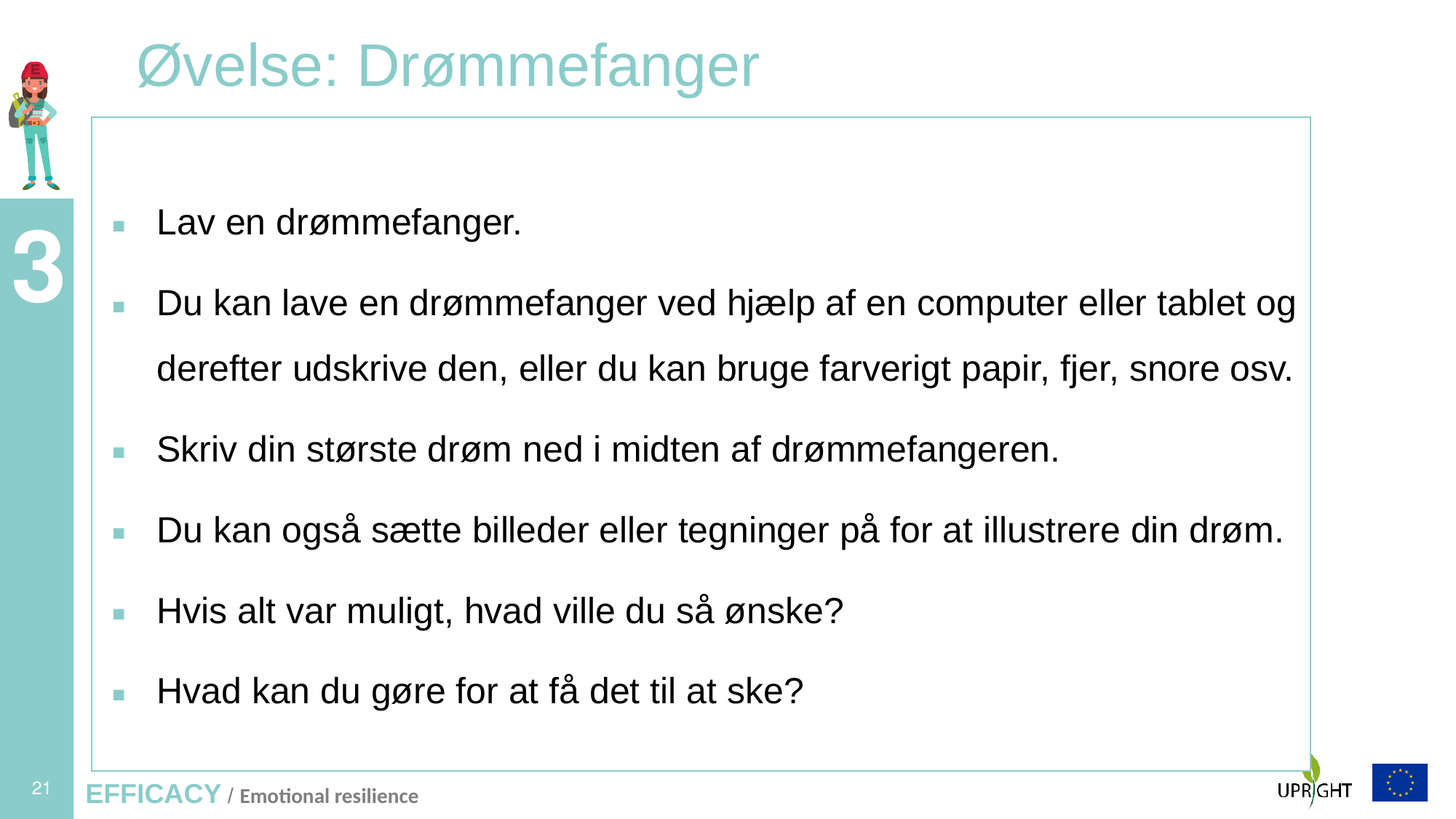

# Øvelse: Drømmefanger
Lav en drømmefanger.
Du kan lave en drømmefanger ved hjælp af en computer eller tablet og derefter udskrive den, eller du kan bruge farverigt papir, fjer, snore osv.
Skriv din største drøm ned i midten af drømmefangeren.
Du kan også sætte billeder eller tegninger på for at illustrere din drøm.
Hvis alt var muligt, hvad ville du så ønske?
Hvad kan du gøre for at få det til at ske?